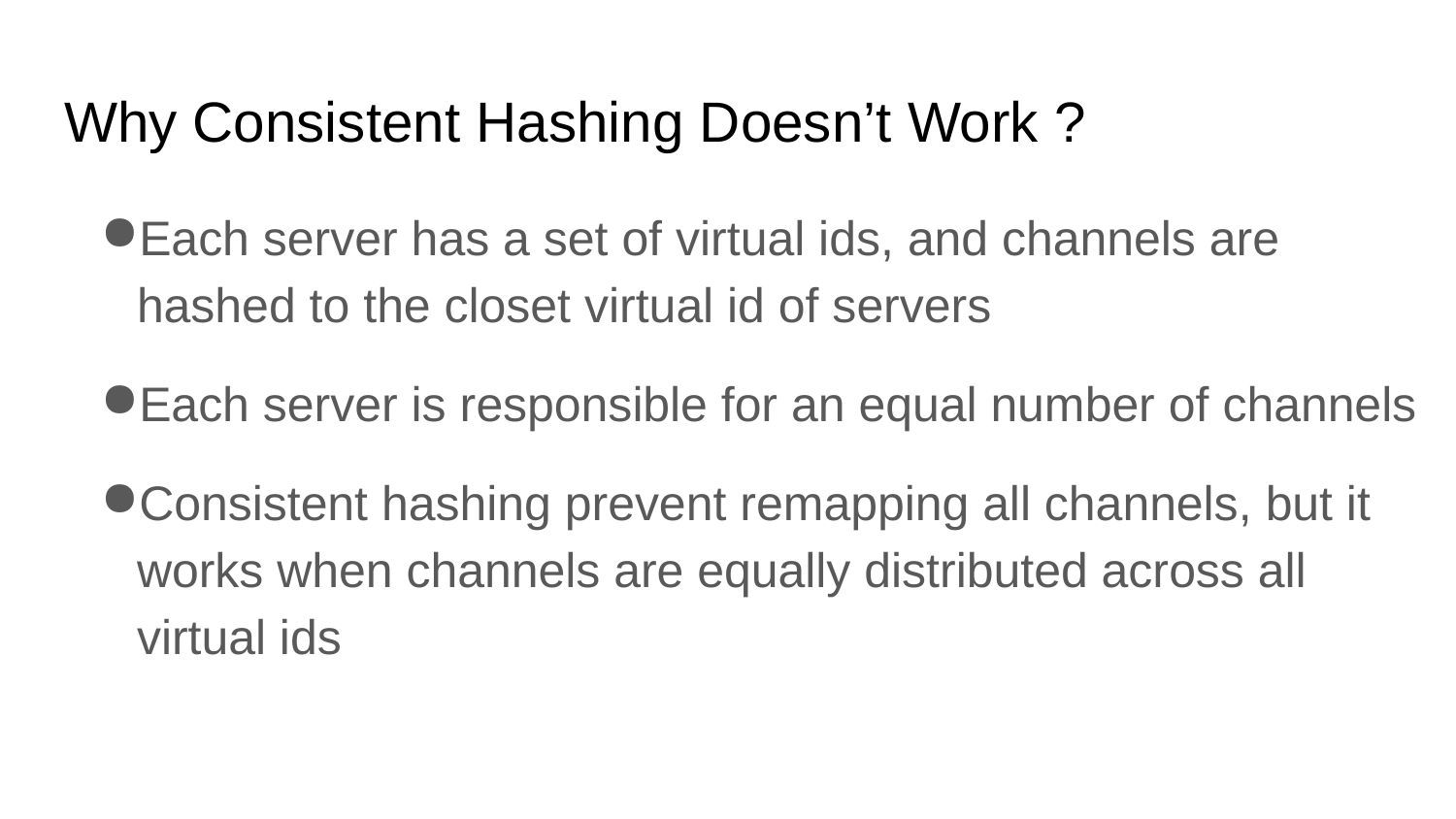

# Why Consistent Hashing Doesn’t Work ?
Each server has a set of virtual ids, and channels are hashed to the closet virtual id of servers
Each server is responsible for an equal number of channels
Consistent hashing prevent remapping all channels, but it works when channels are equally distributed across all virtual ids